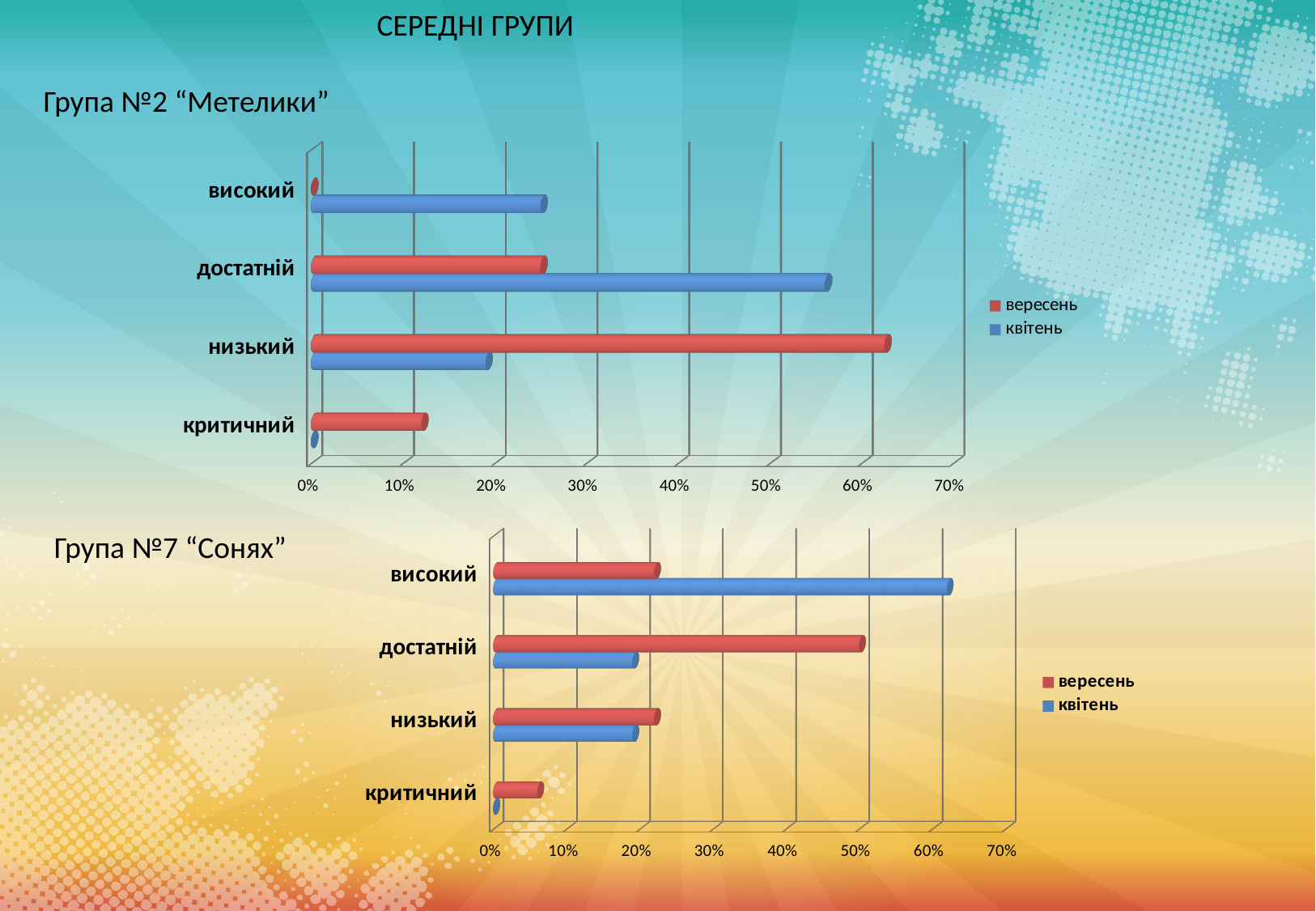

СЕРЕДНІ ГРУПИ
Група №2 “Метелики”

[unsupported chart]

Група №7 “Сонях”

[unsupported chart]